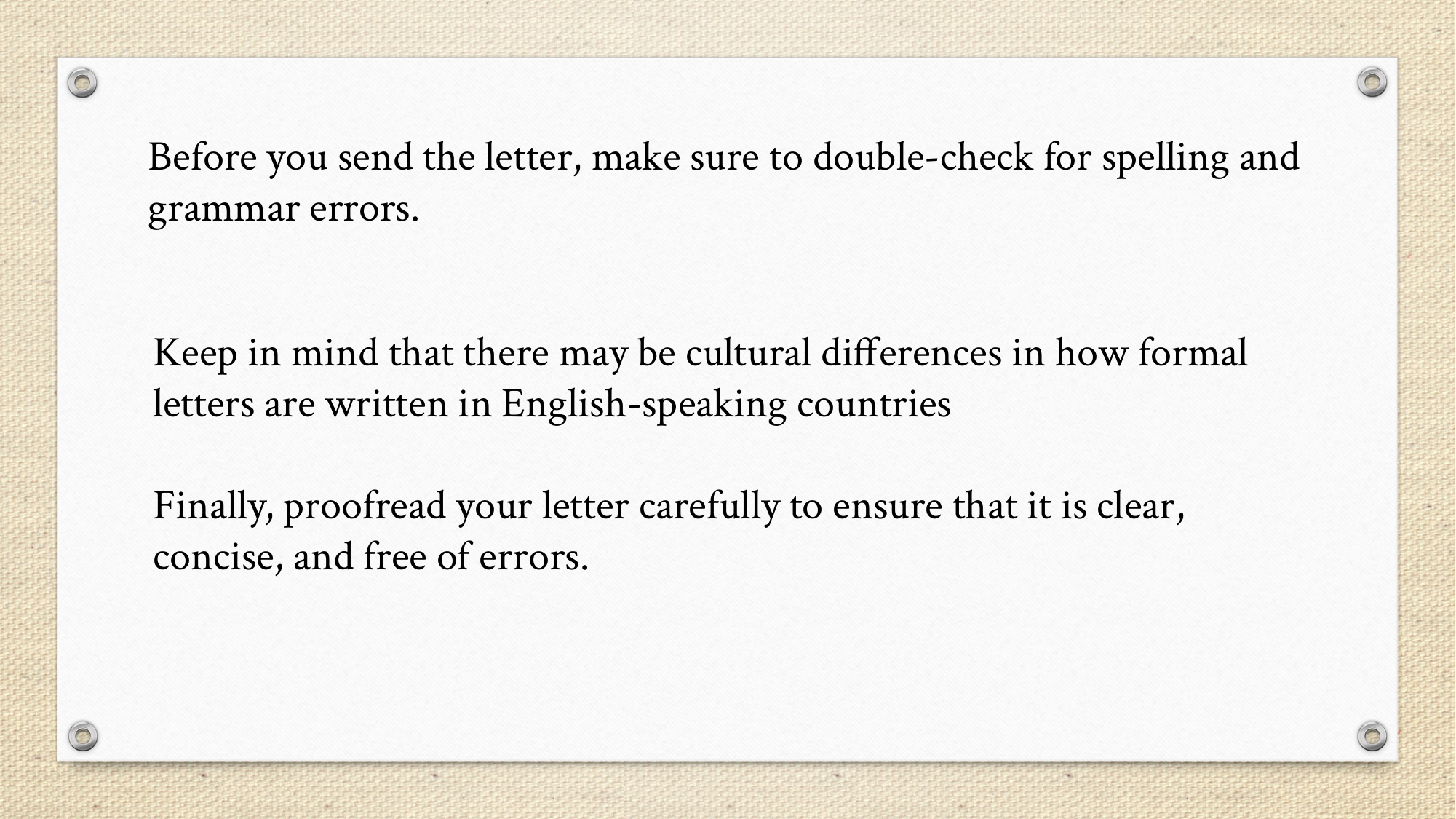

Before you send the letter, make sure to double-check for spelling and grammar errors.

Keep in mind that there may be cultural differences in how formal letters are written in English-speaking countries

Finally, proofread your letter carefully to ensure that it is clear, concise, and free of errors.